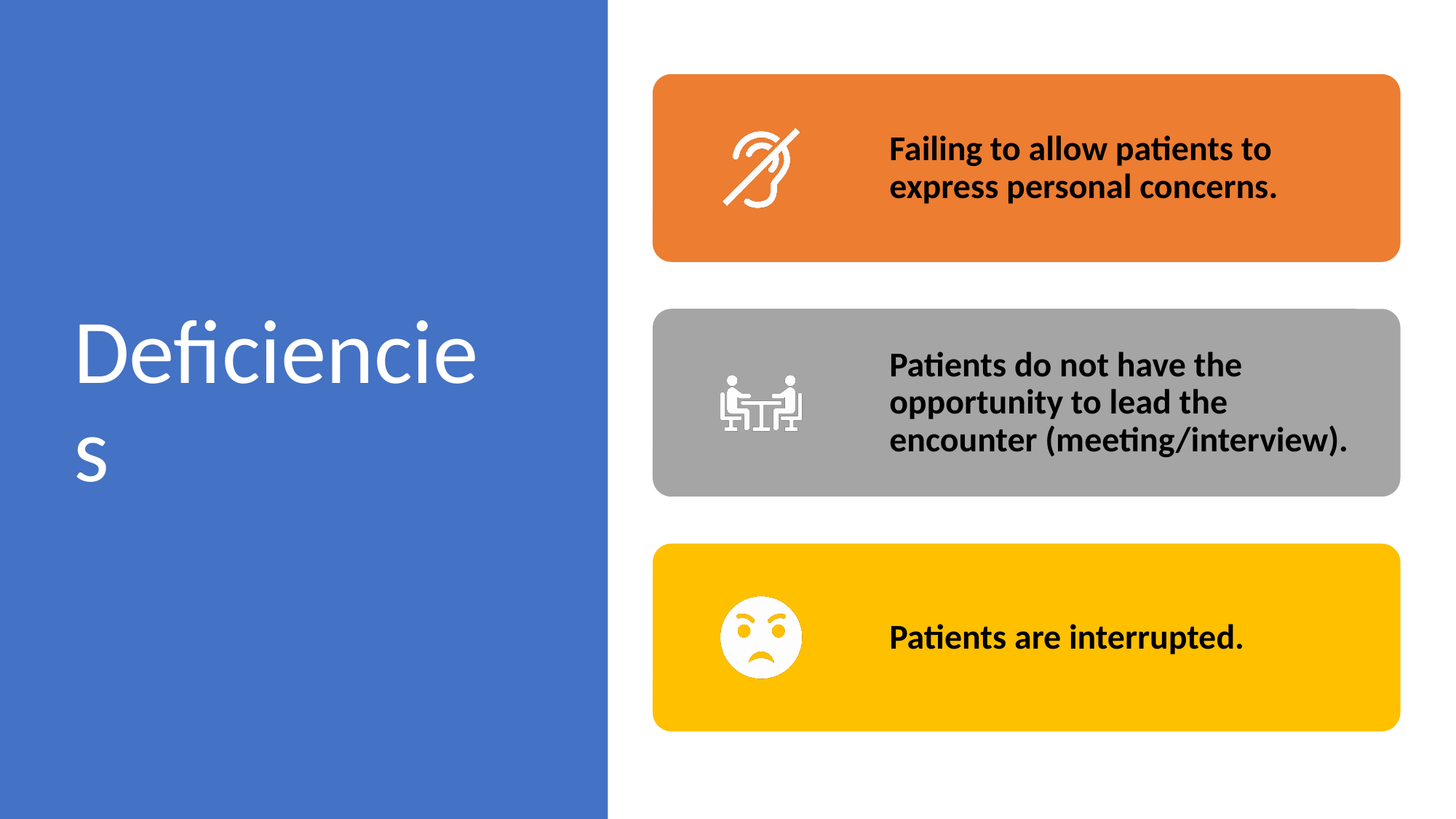

# Deficiencies
Failing to allow patients to express personal concerns.
Patients do not have the opportunity to lead the encounter (meeting/interview).
Patients are interrupted.